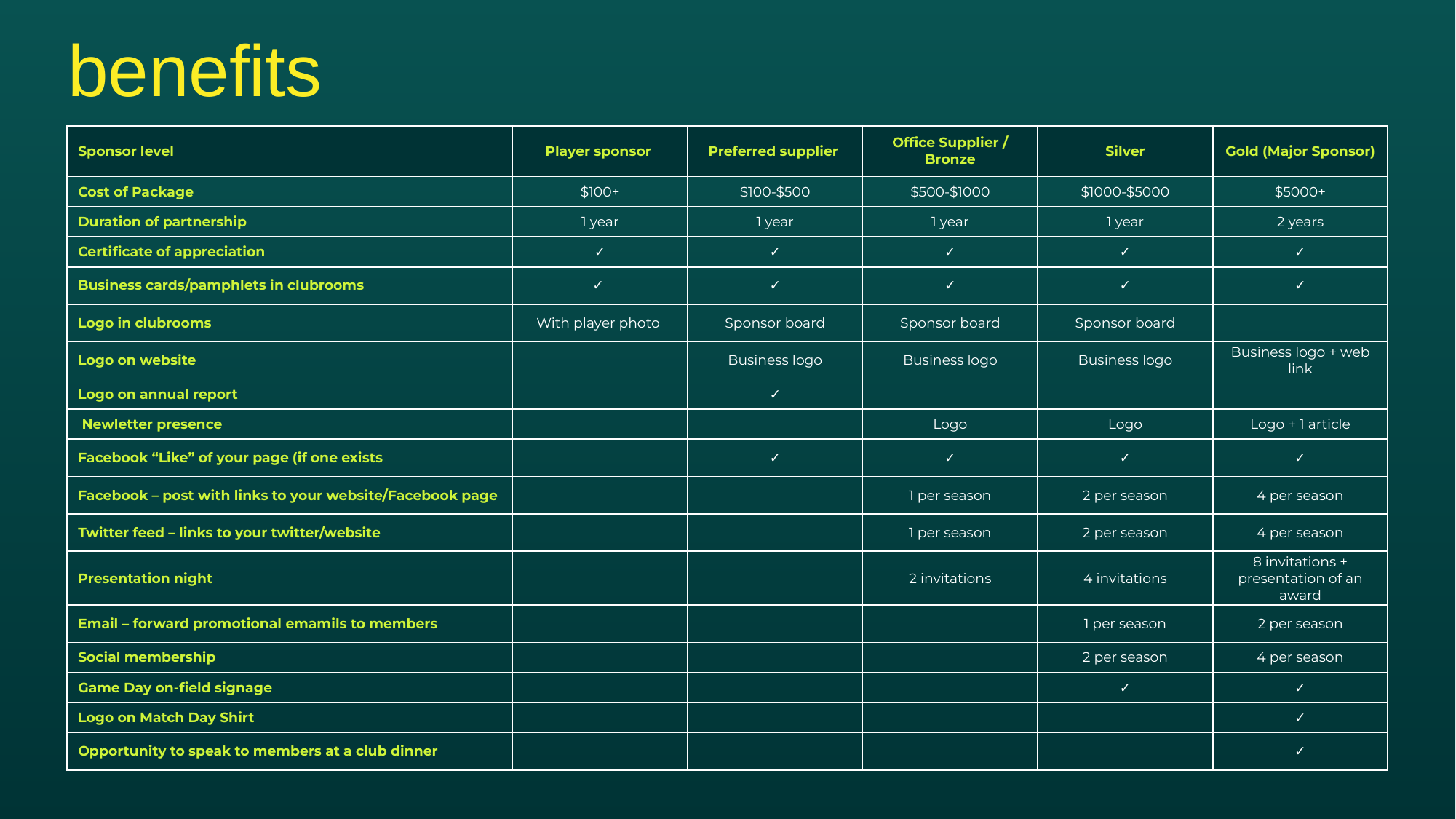

benefits
| Sponsor level | Player sponsor | Preferred supplier | Office Supplier / Bronze | Silver | Gold (Major Sponsor) |
| --- | --- | --- | --- | --- | --- |
| Cost of Package | $100+ | $100-$500 | $500-$1000 | $1000-$5000 | $5000+ |
| Duration of partnership | 1 year | 1 year | 1 year | 1 year | 2 years |
| Certificate of appreciation | ✓ | ✓ | ✓ | ✓ | ✓ |
| Business cards/pamphlets in clubrooms | ✓ | ✓ | ✓ | ✓ | ✓ |
| Logo in clubrooms | With player photo | Sponsor board | Sponsor board | Sponsor board |  |
| Logo on website |  | Business logo | Business logo | Business logo | Business logo + web link |
| Logo on annual report |  | ✓ |  |  |  |
| Newletter presence |  |  | Logo | Logo | Logo + 1 article |
| Facebook “Like” of your page (if one exists |  | ✓ | ✓ | ✓ | ✓ |
| Facebook – post with links to your website/Facebook page |  |  | 1 per season | 2 per season | 4 per season |
| Twitter feed – links to your twitter/website |  |  | 1 per season | 2 per season | 4 per season |
| Presentation night |  |  | 2 invitations | 4 invitations | 8 invitations + presentation of an award |
| Email – forward promotional emamils to members |  |  |  | 1 per season | 2 per season |
| Social membership |  |  |  | 2 per season | 4 per season |
| Game Day on-field signage |  |  |  | ✓ | ✓ |
| Logo on Match Day Shirt |  |  |  |  | ✓ |
| Opportunity to speak to members at a club dinner |  |  |  |  | ✓ |